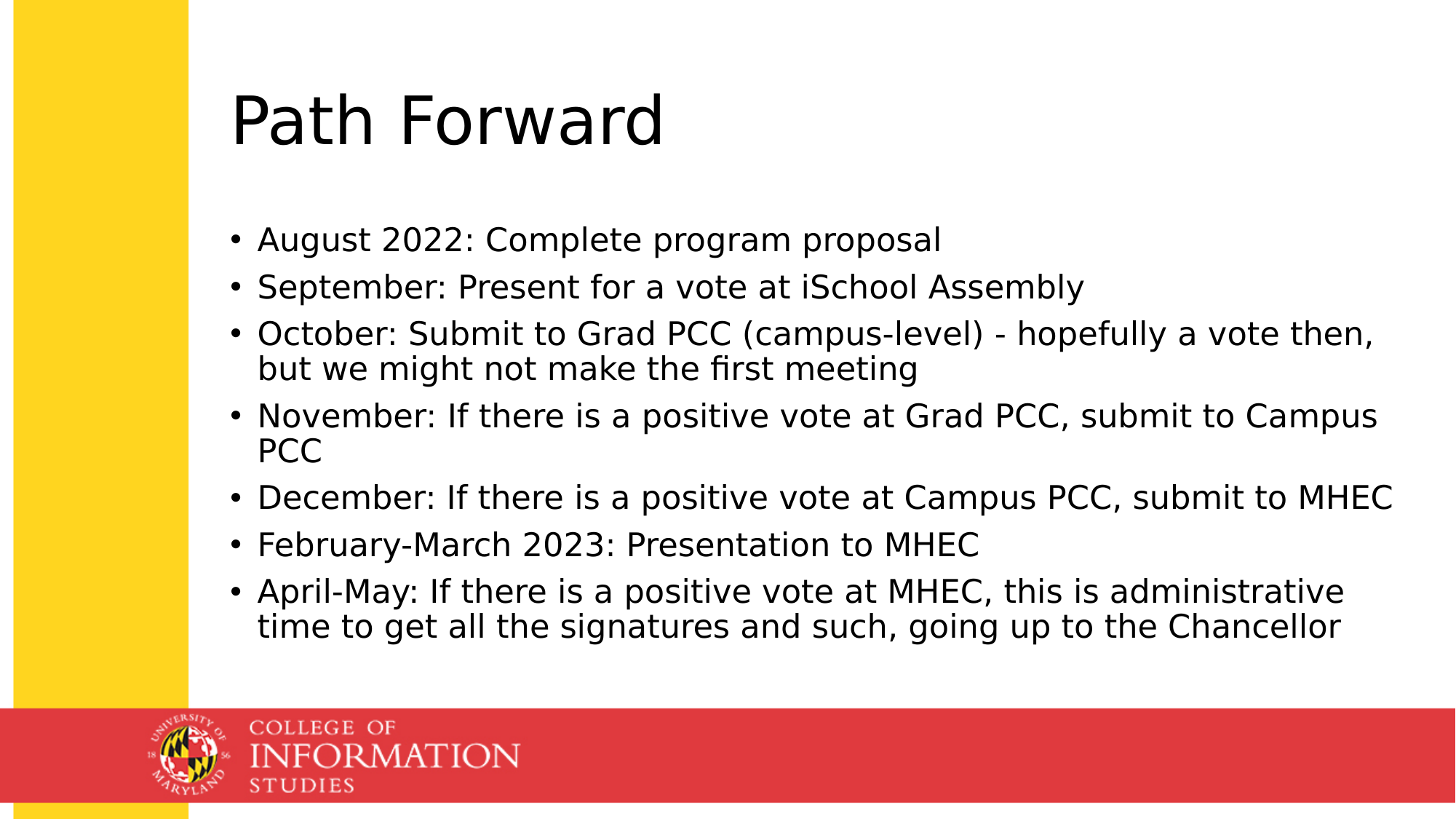

# Path Forward
August 2022: Complete program proposal
September: Present for a vote at iSchool Assembly
October: Submit to Grad PCC (campus-level) - hopefully a vote then, but we might not make the first meeting
November: If there is a positive vote at Grad PCC, submit to Campus PCC
December: If there is a positive vote at Campus PCC, submit to MHEC
February-March 2023: Presentation to MHEC
April-May: If there is a positive vote at MHEC, this is administrative time to get all the signatures and such, going up to the Chancellor